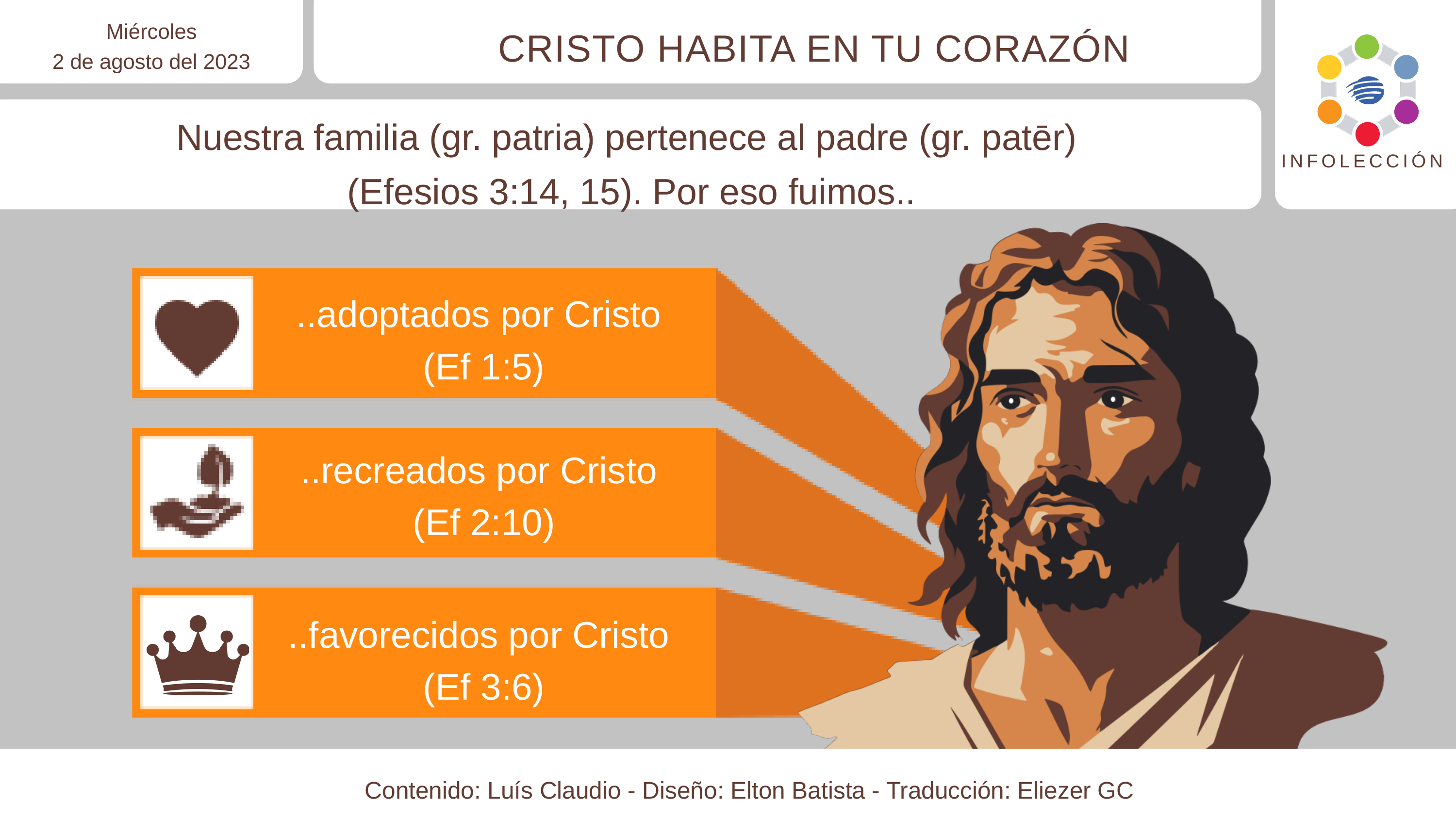

Miércoles
2 de agosto del 2023
CRISTO HABITA EN TU CORAZÓN

INFOLECCIÓN

Nuestra familia (gr. patria) pertenece al padre (gr. patēr)
(Efesios 3:14, 15). Por eso fuimos..

..adoptados por Cristo
(Ef 1:5)

..recreados por Cristo
(Ef 2:10)

..favorecidos por Cristo
(Ef 3:6)

Contenido: Luís Claudio - Diseño: Elton Batista - Traducción: Eliezer GC